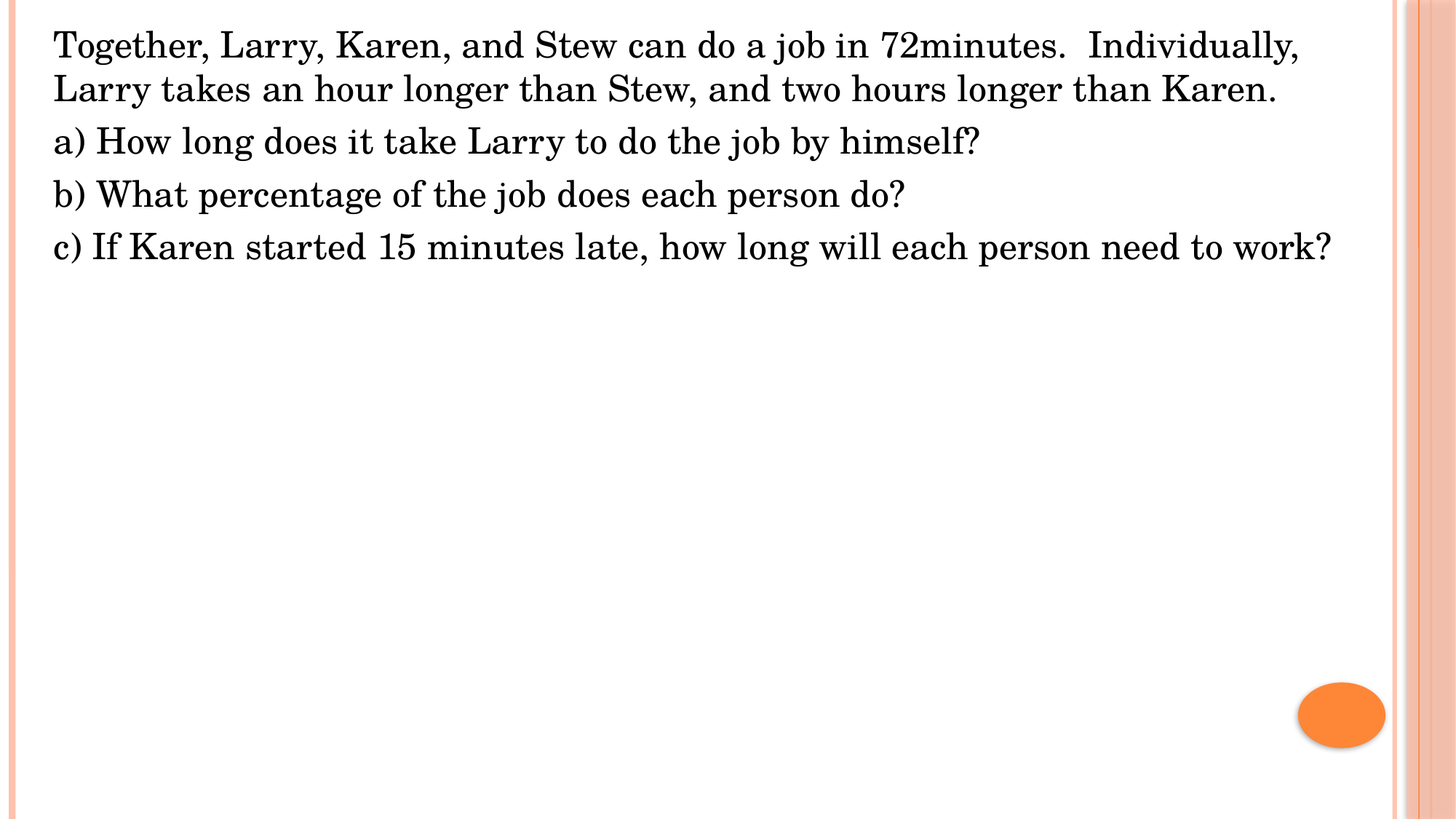

Together, Larry, Karen, and Stew can do a job in 72minutes.  Individually, Larry takes an hour longer than Stew, and two hours longer than Karen.
a) How long does it take Larry to do the job by himself?
b) What percentage of the job does each person do?
c) If Karen started 15 minutes late, how long will each person need to work?